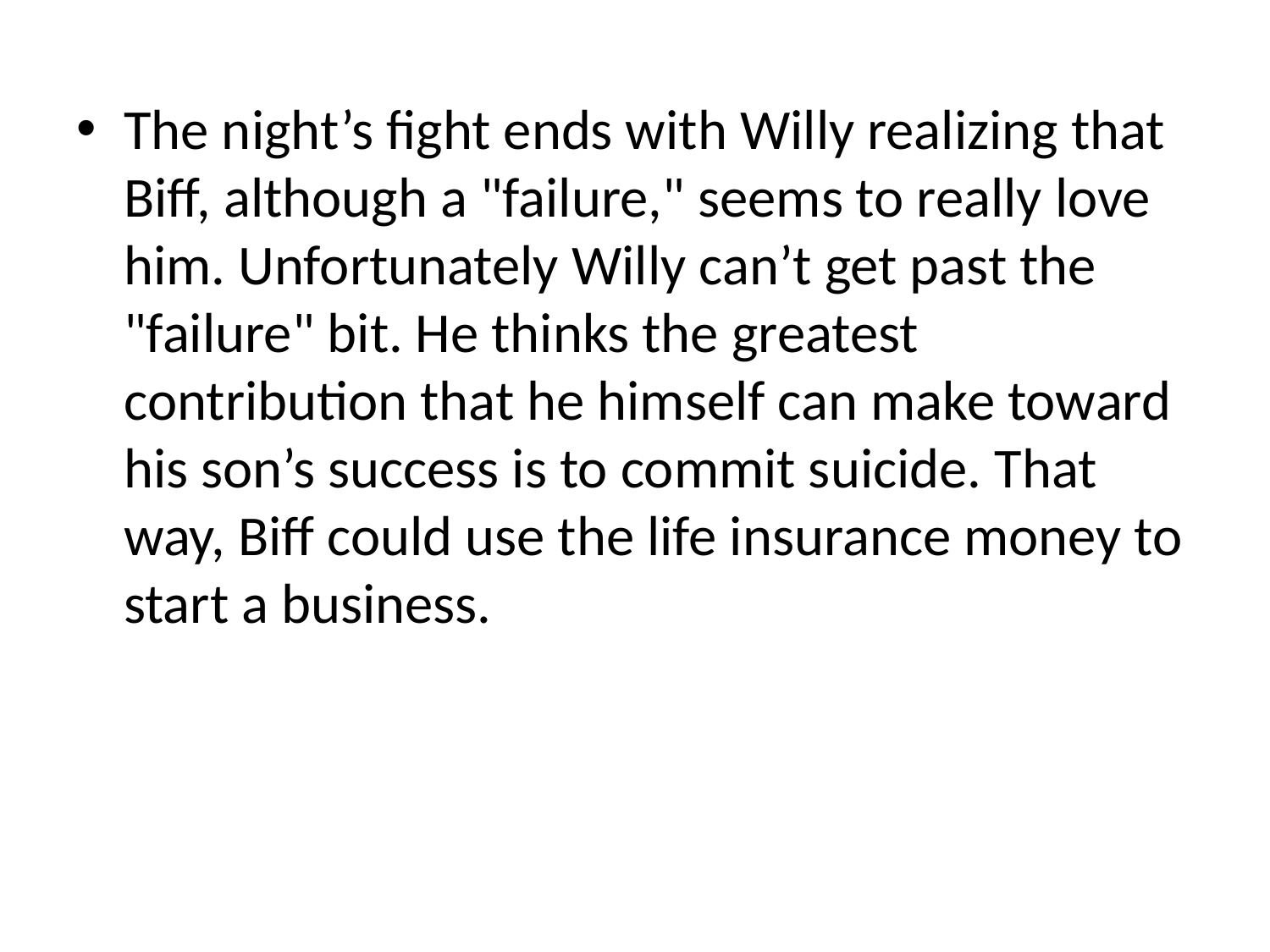

The night’s fight ends with Willy realizing that Biff, although a "failure," seems to really love him. Unfortunately Willy can’t get past the "failure" bit. He thinks the greatest contribution that he himself can make toward his son’s success is to commit suicide. That way, Biff could use the life insurance money to start a business.